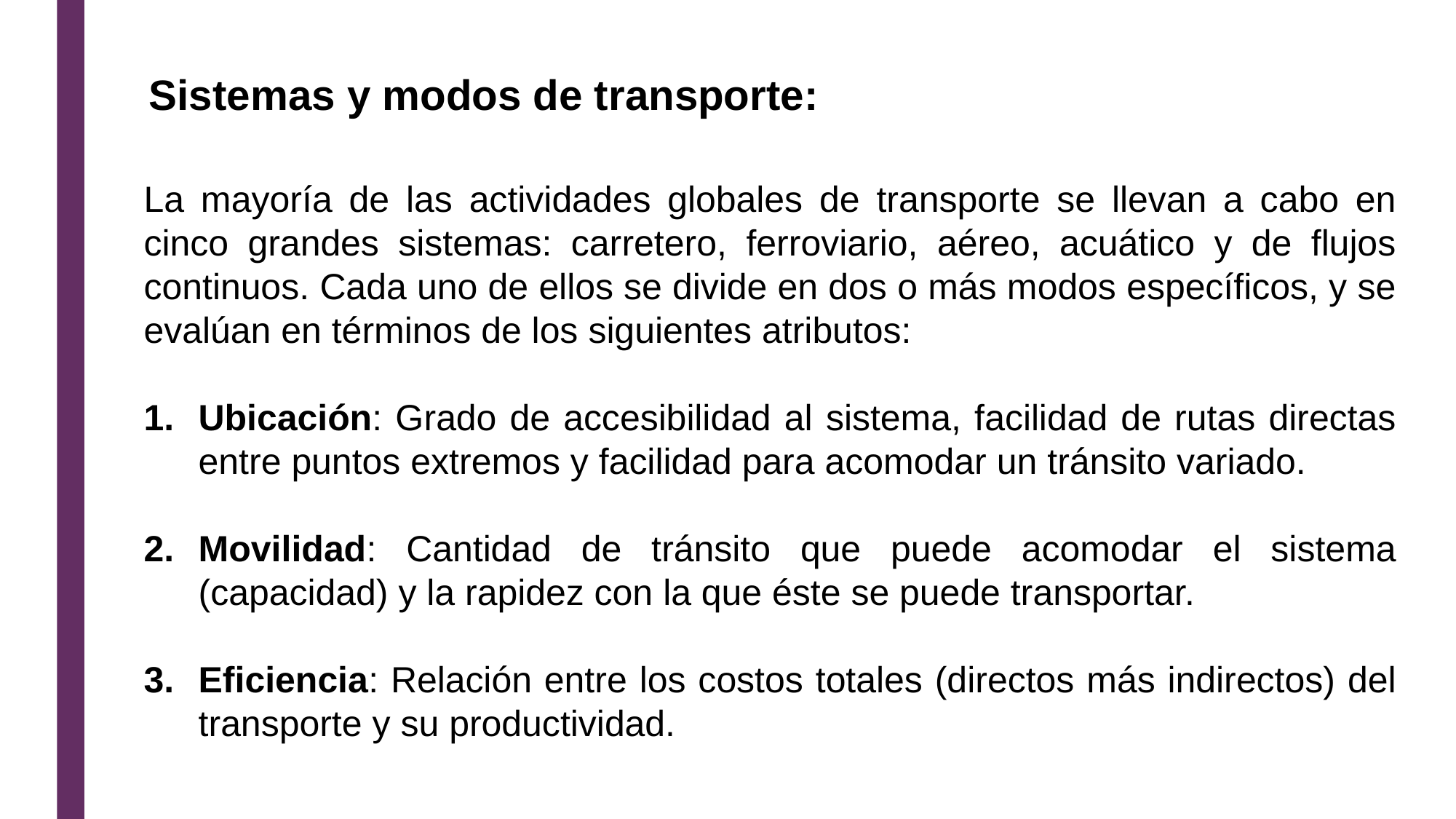

# Sistemas y modos de transporte:

La mayoría de las actividades globales de transporte se llevan a cabo en cinco grandes sistemas: carretero, ferroviario, aéreo, acuático y de flujos continuos. Cada uno de ellos se divide en dos o más modos específicos, y se evalúan en términos de los siguientes atributos:

Ubicación: Grado de accesibilidad al sistema, facilidad de rutas directas entre puntos extremos y facilidad para acomodar un tránsito variado.

Movilidad: Cantidad de tránsito que puede acomodar el sistema (capacidad) y la rapidez con la que éste se puede transportar.

Eficiencia: Relación entre los costos totales (directos más indirectos) del transporte y su productividad.